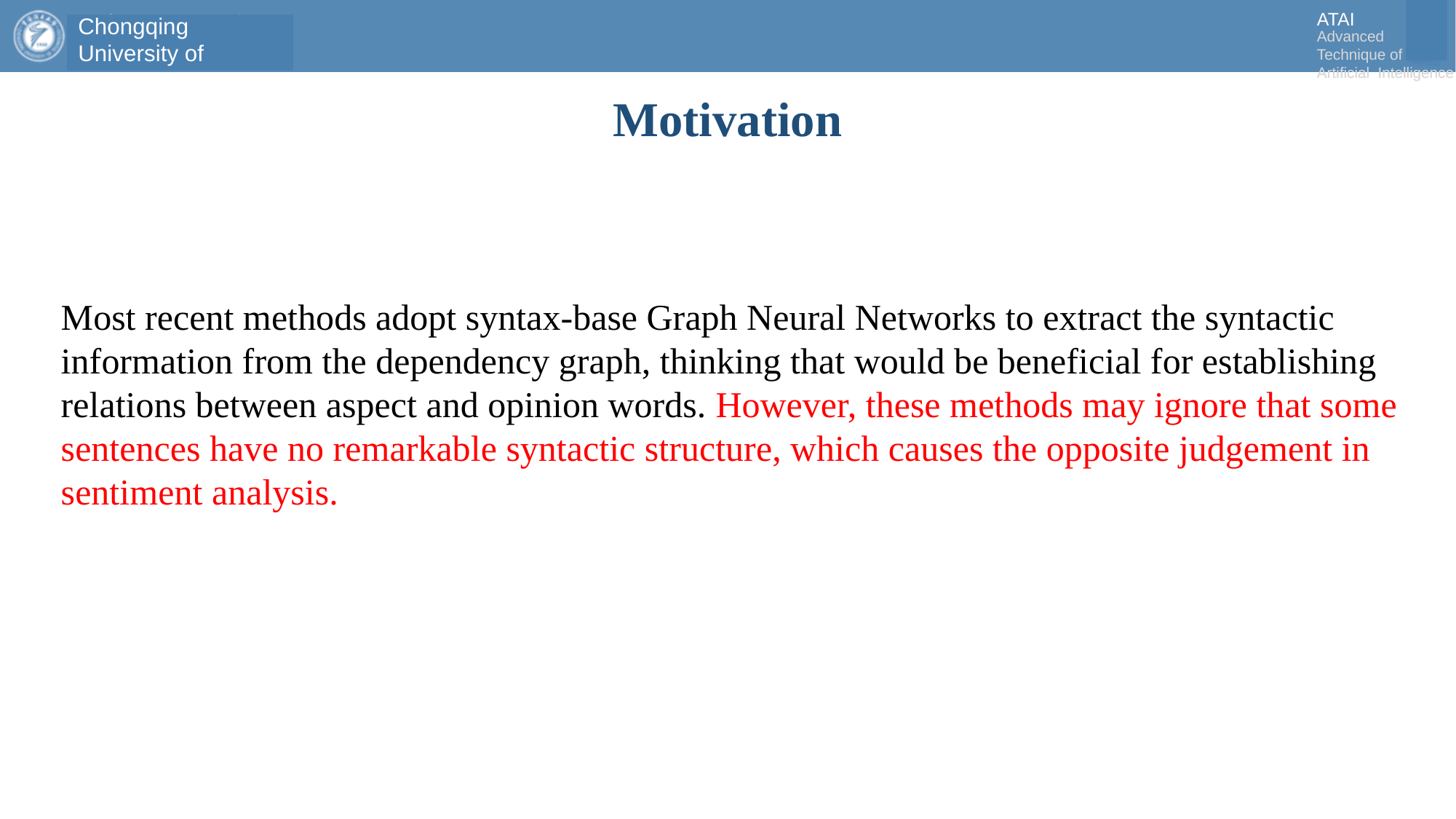

# Motivation
Most recent methods adopt syntax-base Graph Neural Networks to extract the syntactic information from the dependency graph, thinking that would be beneficial for establishing relations between aspect and opinion words. However, these methods may ignore that some sentences have no remarkable syntactic structure, which causes the opposite judgement in sentiment analysis.